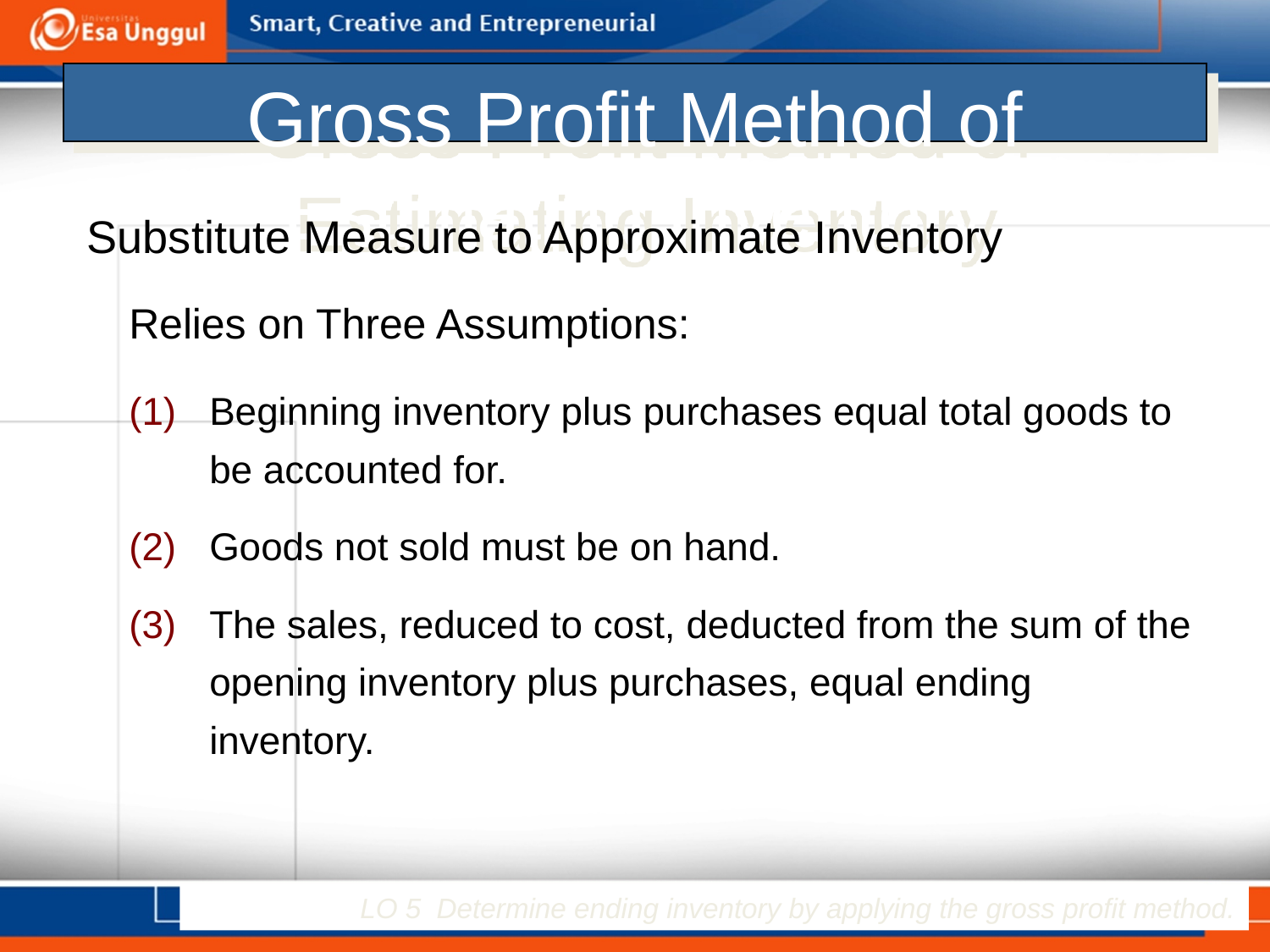

# Gross Profit Method of Estimating Inventory
Substitute Measure to Approximate Inventory
Relies on Three Assumptions:
Beginning inventory plus purchases equal total goods to be accounted for.
Goods not sold must be on hand.
(3)	The sales, reduced to cost, deducted from the sum of the opening inventory plus purchases, equal ending inventory.
LO 5  Determine ending inventory by applying the gross profit method.